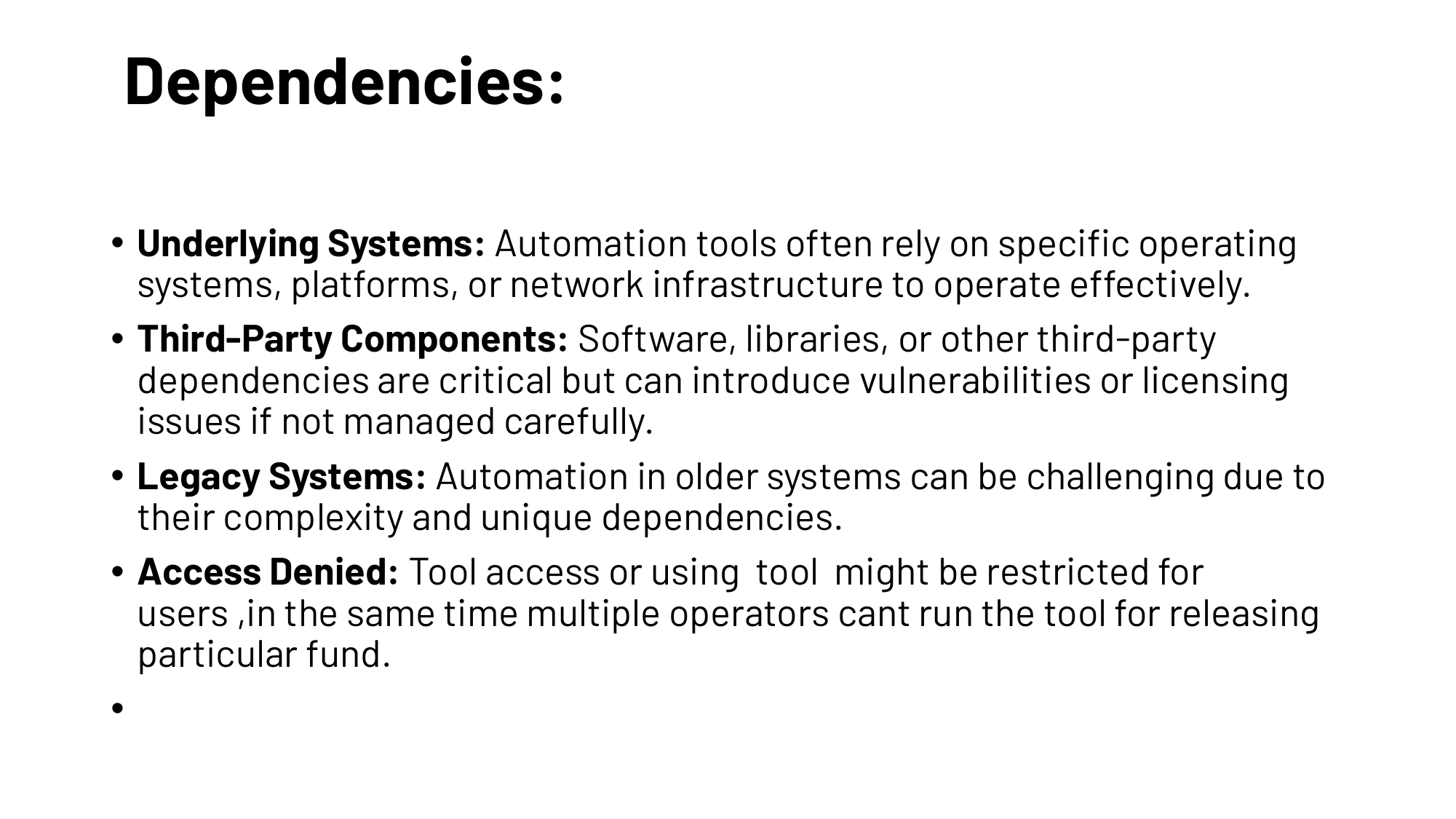

# Dependencies:
Underlying Systems: Automation tools often rely on specific operating systems, platforms, or network infrastructure to operate effectively.
Third-Party Components: Software, libraries, or other third-party dependencies are critical but can introduce vulnerabilities or licensing issues if not managed carefully.
Legacy Systems: Automation in older systems can be challenging due to their complexity and unique dependencies.
Access Denied: Tool access or using  tool  might be restricted for users ,in the same time multiple operators cant run the tool for releasing particular fund.